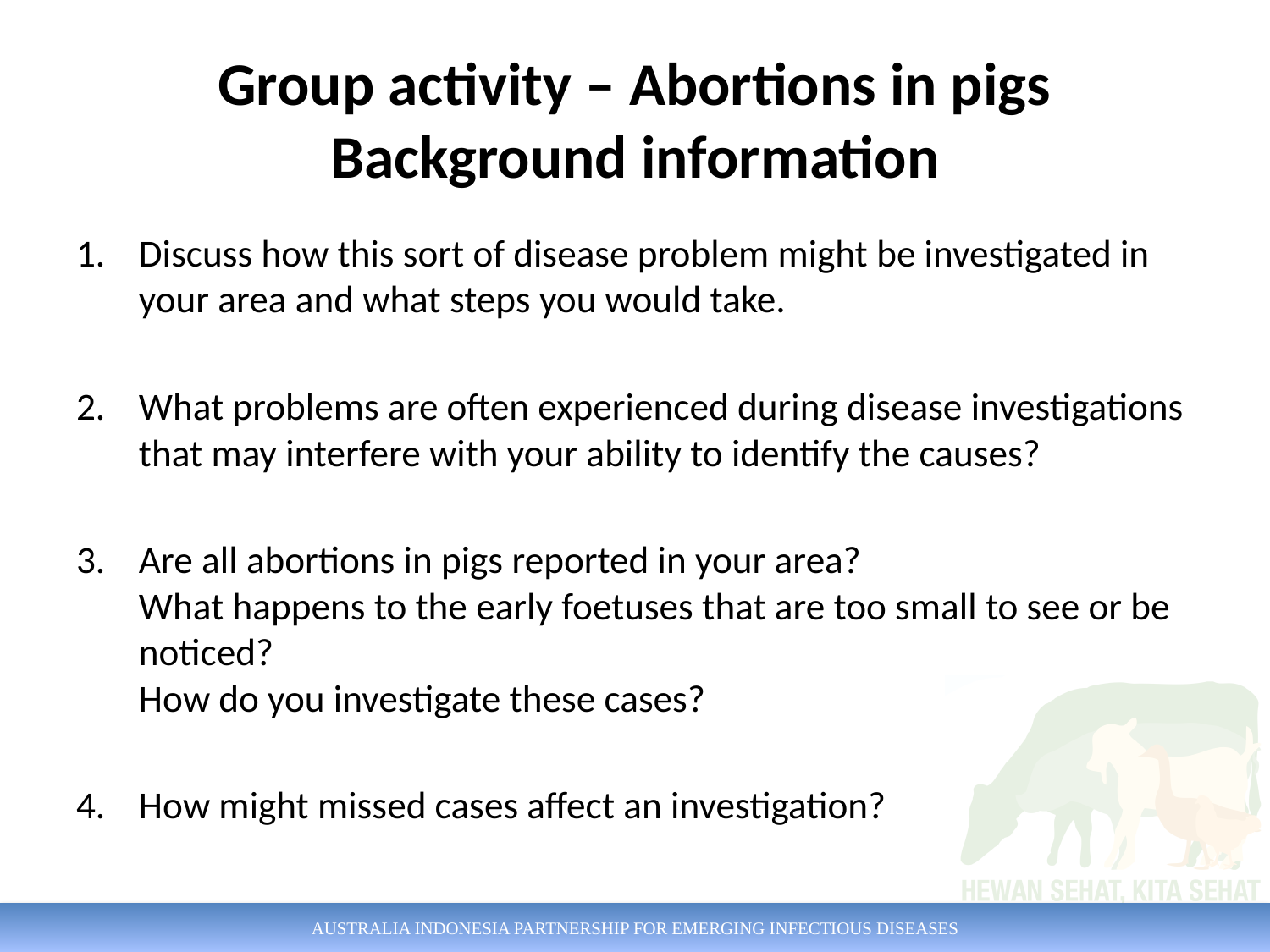

# Group activity – Abortions in pigs Background information
Discuss how this sort of disease problem might be investigated in your area and what steps you would take.

What problems are often experienced during disease investigations that may interfere with your ability to identify the causes?

Are all abortions in pigs reported in your area?
What happens to the early foetuses that are too small to see or be noticed?
How do you investigate these cases?

How might missed cases affect an investigation?